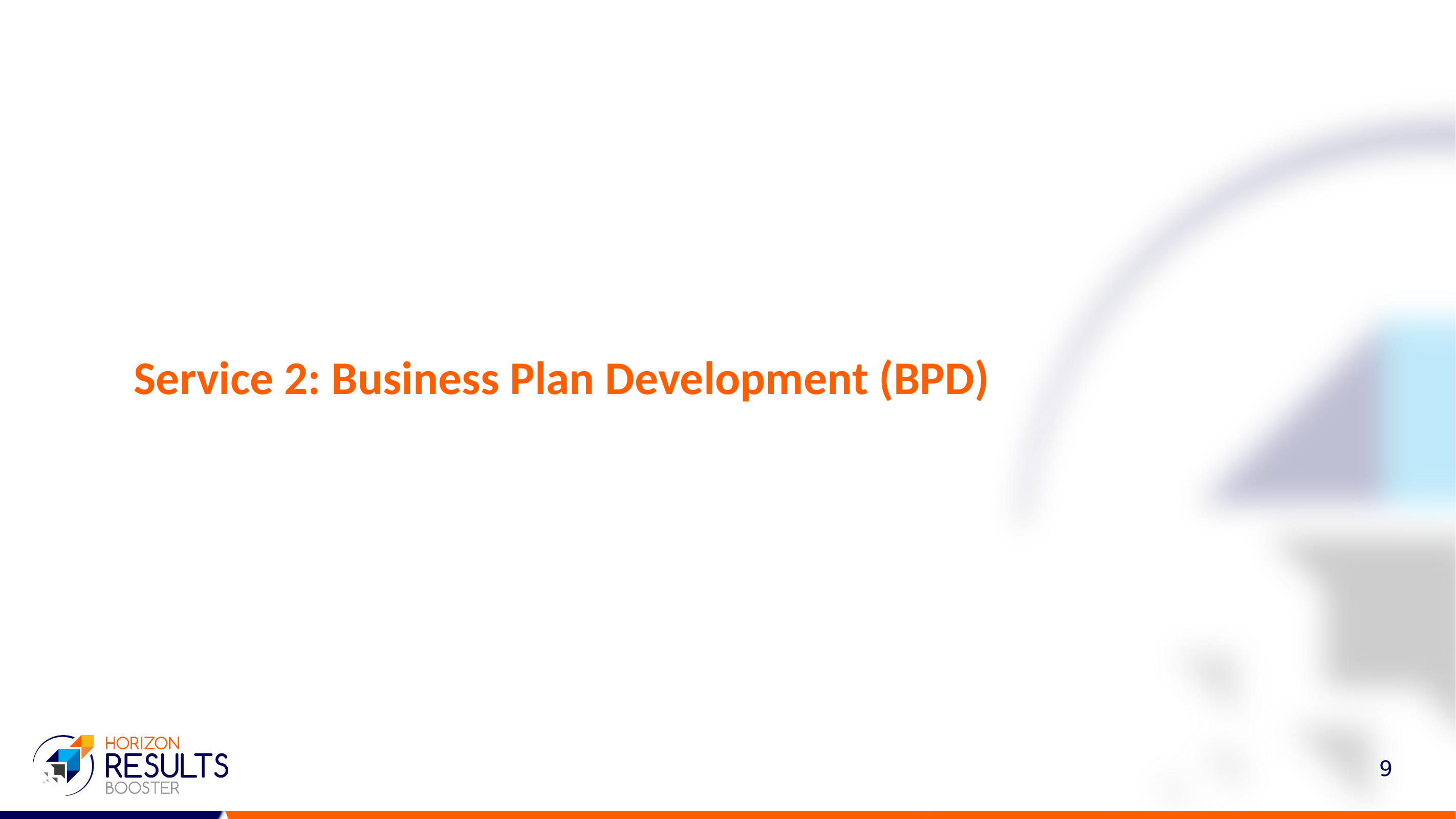

Service 2: Business Plan Development (BPD)
9